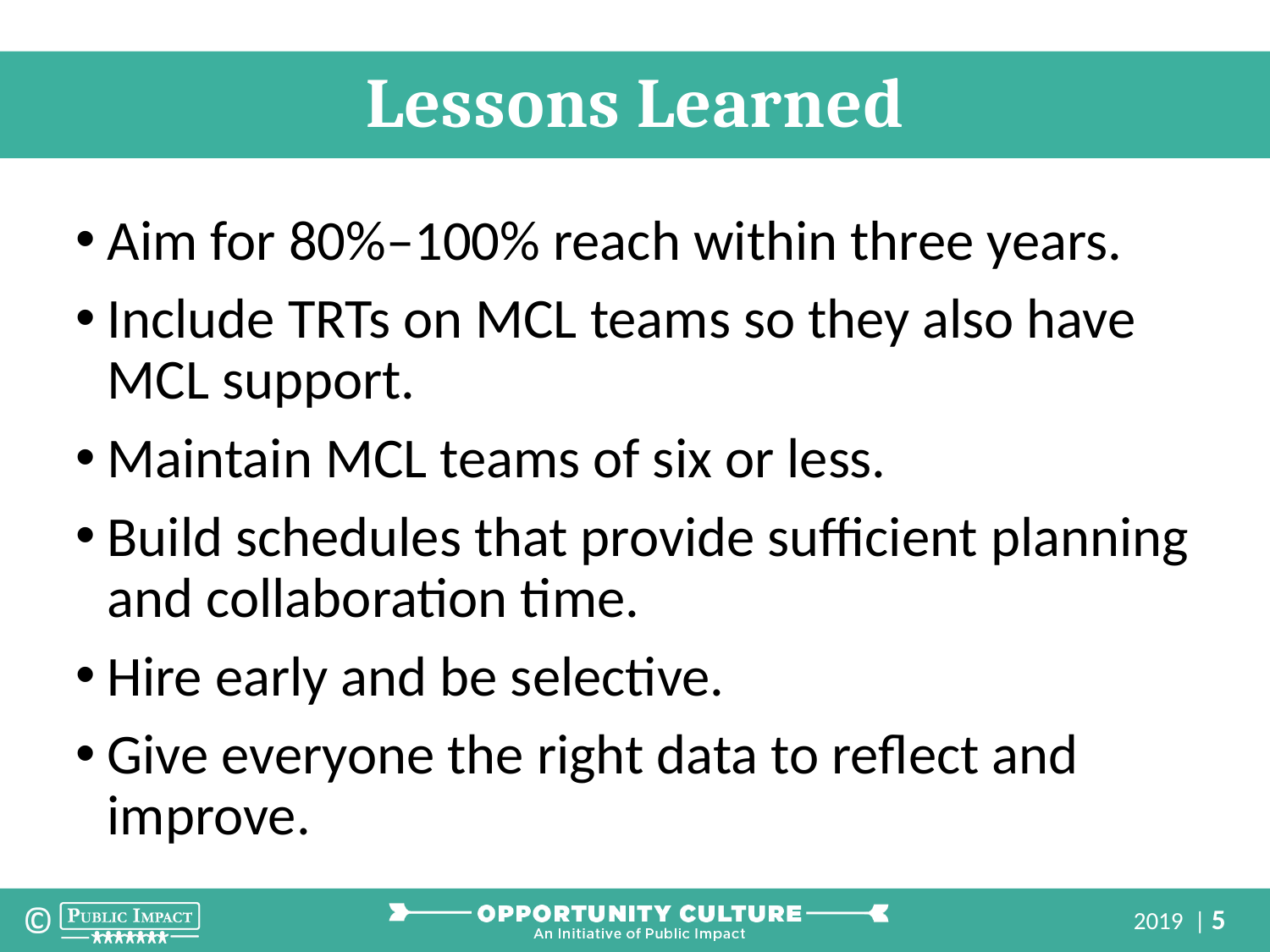

Lessons Learned
Aim for 80%–100% reach within three years.
Include TRTs on MCL teams so they also have MCL support.
Maintain MCL teams of six or less.
Build schedules that provide sufficient planning and collaboration time.
Hire early and be selective.
Give everyone the right data to reflect and improve.